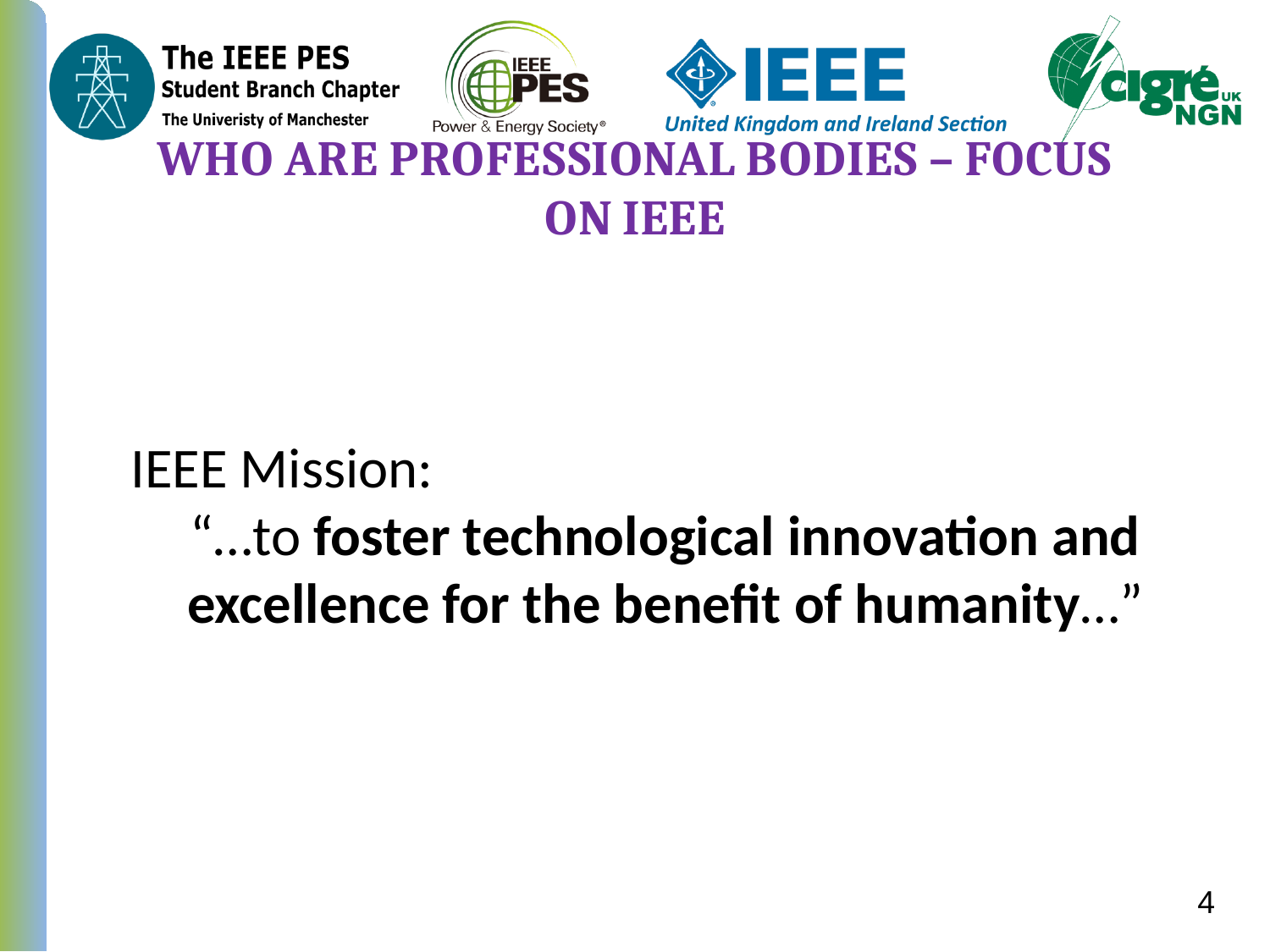

Who are Professional Bodies – Focus on IEEE
IEEE Mission:
“…to foster technological innovation and excellence for the benefit of humanity…”